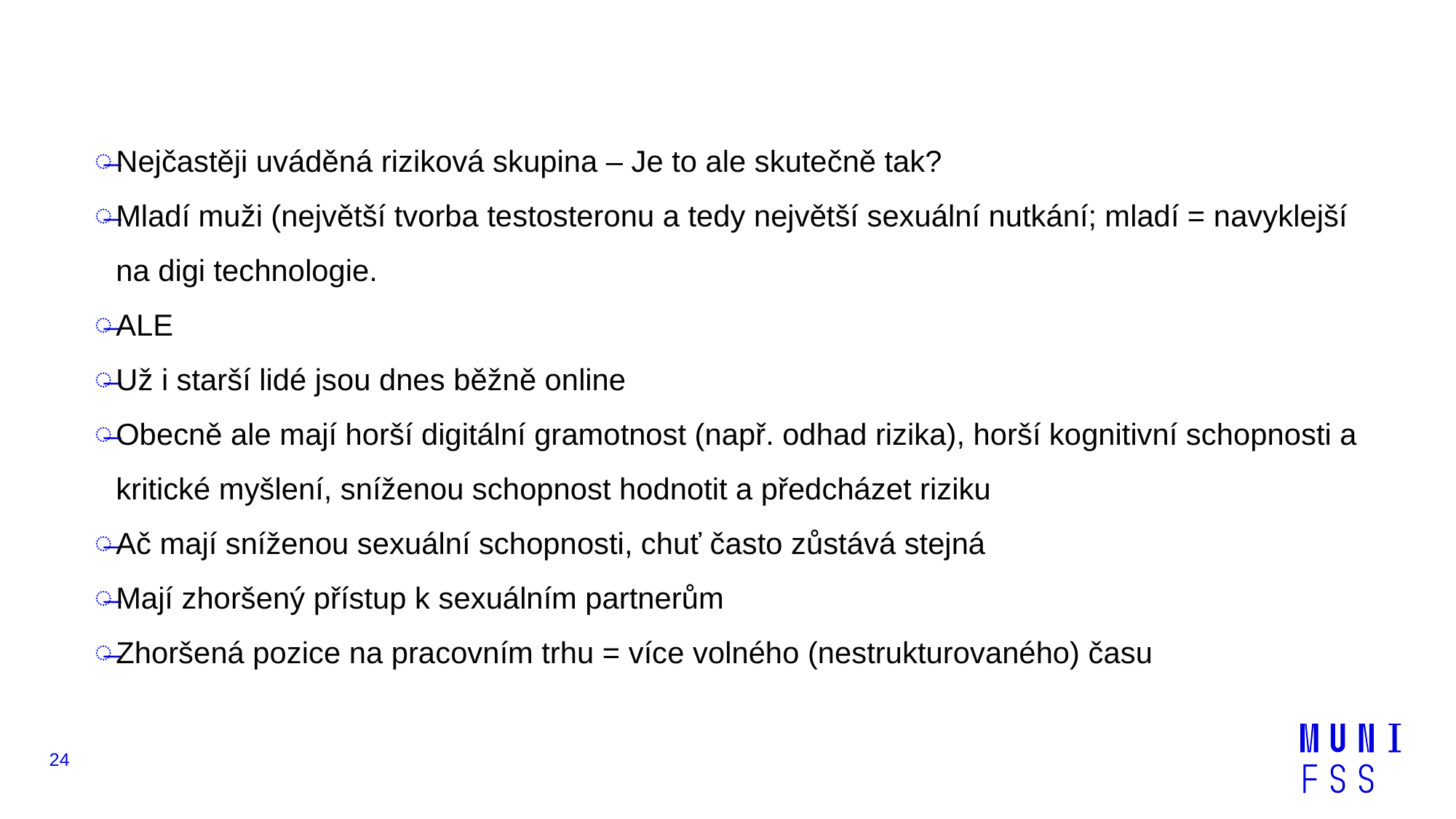

Nejčastěji uváděná riziková skupina – Je to ale skutečně tak?
Mladí muži (největší tvorba testosteronu a tedy největší sexuální nutkání; mladí = navyklejší na digi technologie.
ALE
Už i starší lidé jsou dnes běžně online
Obecně ale mají horší digitální gramotnost (např. odhad rizika), horší kognitivní schopnosti a kritické myšlení, sníženou schopnost hodnotit a předcházet riziku
Ač mají sníženou sexuální schopnosti, chuť často zůstává stejná
Mají zhoršený přístup k sexuálním partnerům
Zhoršená pozice na pracovním trhu = více volného (nestrukturovaného) času
24